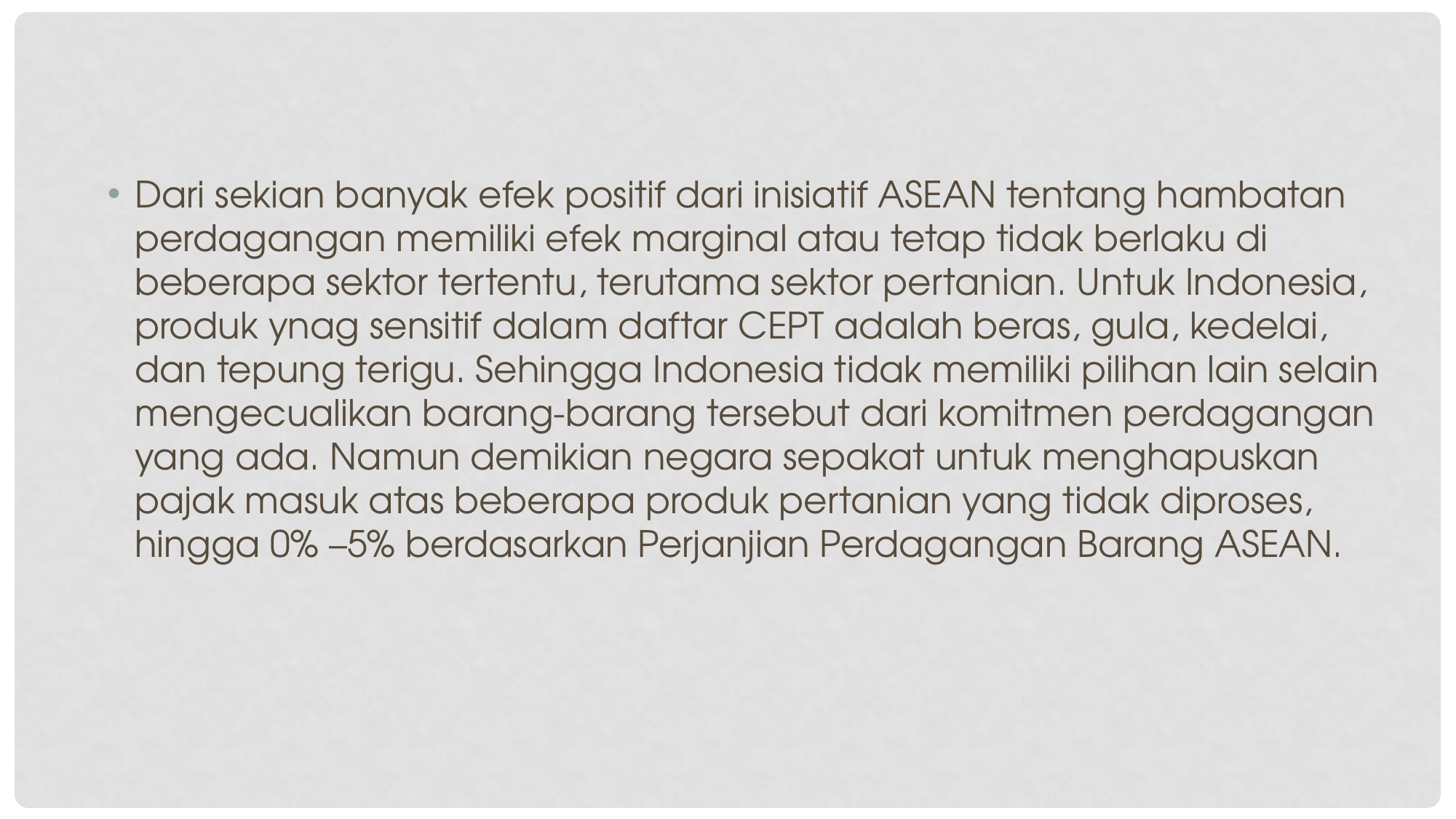

Dari sekian banyak efek positif dari inisiatif ASEAN tentang hambatan perdagangan memiliki efek marginal atau tetap tidak berlaku di beberapa sektor tertentu, terutama sektor pertanian. Untuk Indonesia, produk ynag sensitif dalam daftar CEPT adalah beras, gula, kedelai, dan tepung terigu. Sehingga Indonesia tidak memiliki pilihan lain selain mengecualikan barang-barang tersebut dari komitmen perdagangan yang ada. Namun demikian negara sepakat untuk menghapuskan pajak masuk atas beberapa produk pertanian yang tidak diproses, hingga 0% –5% berdasarkan Perjanjian Perdagangan Barang ASEAN.